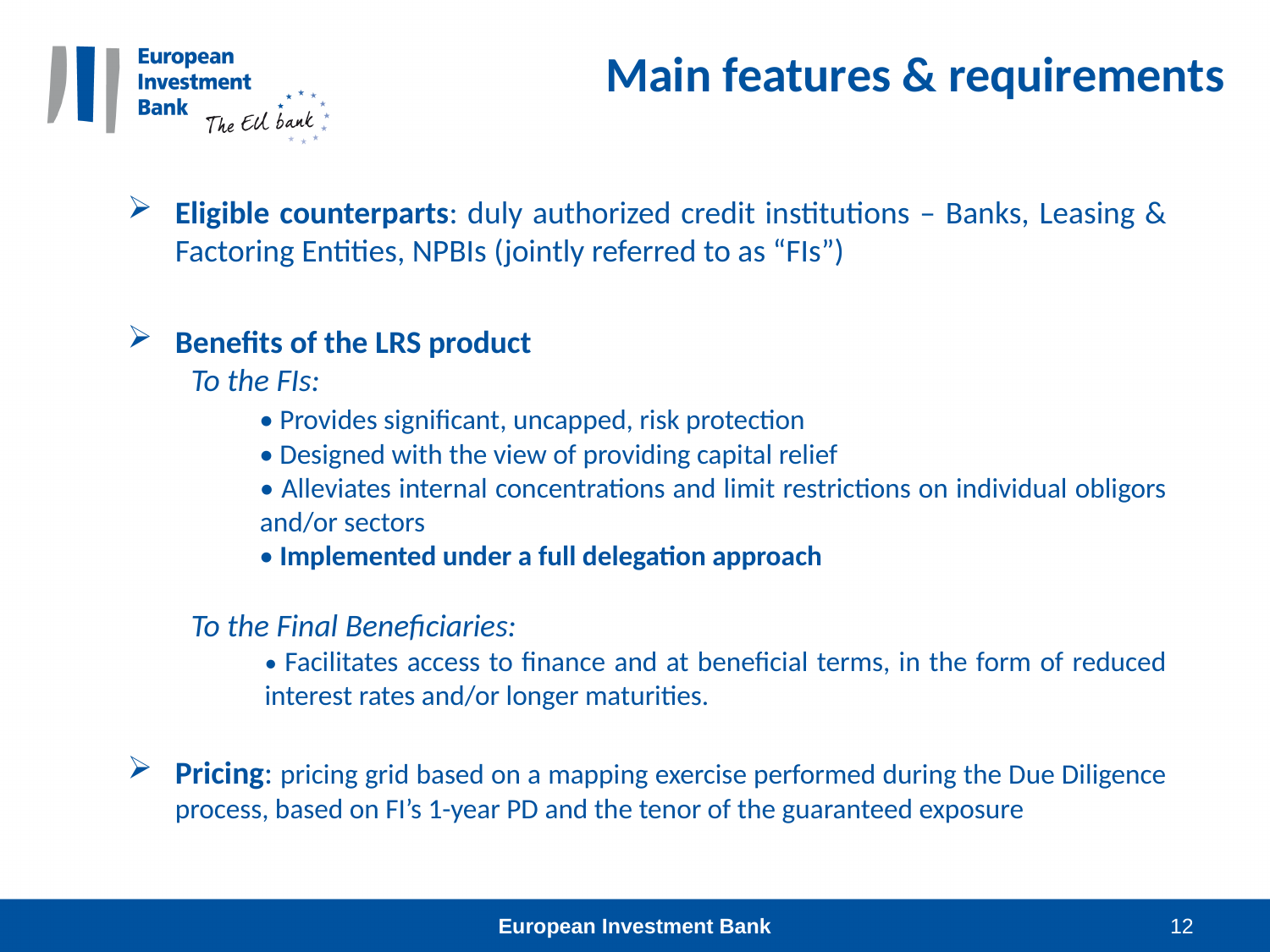

Main features & requirements
Eligible counterparts: duly authorized credit institutions – Banks, Leasing & Factoring Entities, NPBIs (jointly referred to as “FIs”)

Benefits of the LRS product
To the FIs:
	• Provides significant, uncapped, risk protection
	• Designed with the view of providing capital relief
	• Alleviates internal concentrations and limit restrictions on individual obligors and/or sectors
	• Implemented under a full delegation approach

To the Final Beneficiaries:
	• Facilitates access to finance and at beneficial terms, in the form of reduced interest rates and/or longer maturities.

Pricing: pricing grid based on a mapping exercise performed during the Due Diligence process, based on FI’s 1-year PD and the tenor of the guaranteed exposure

European Investment Bank
12